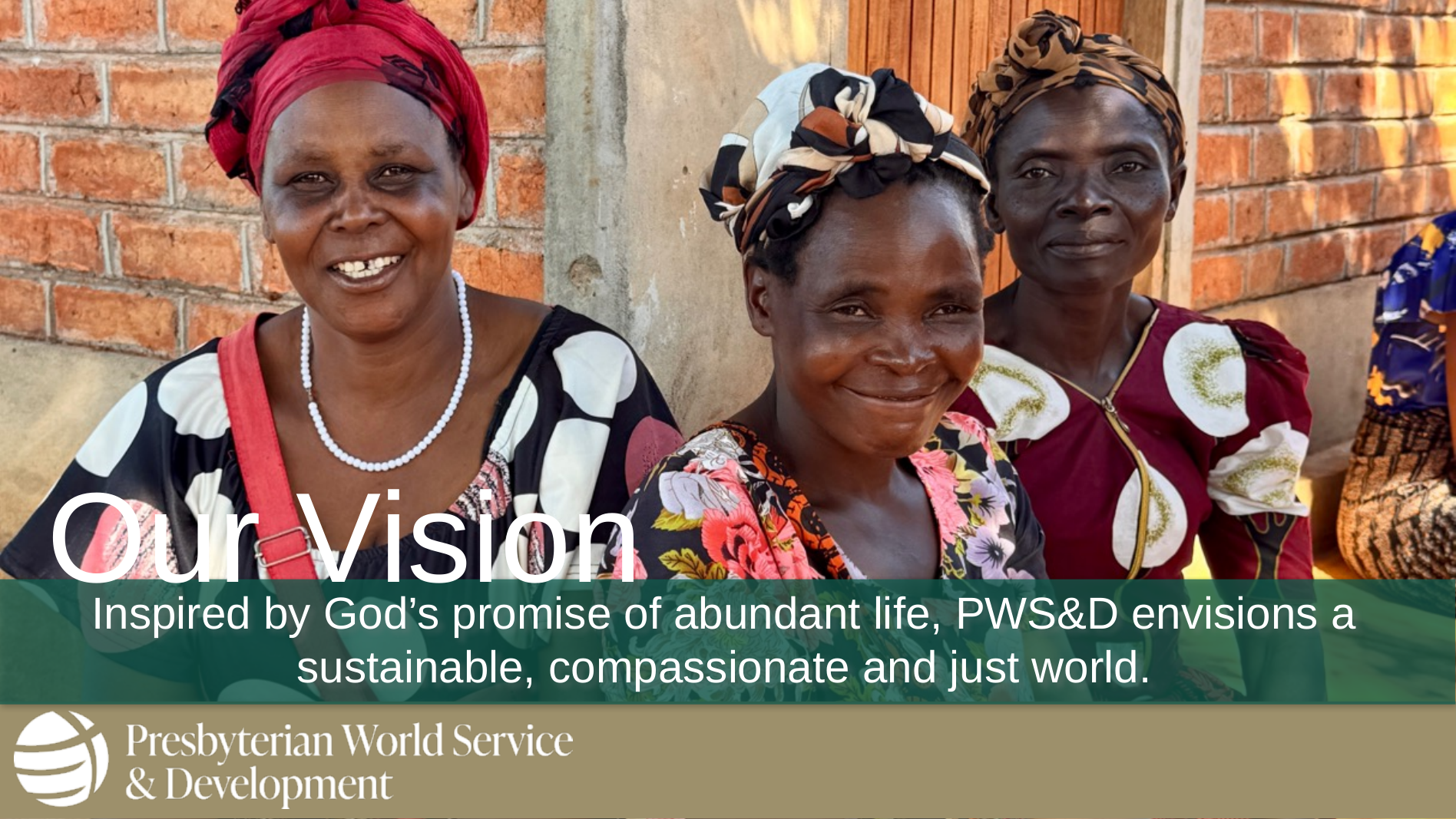

Our Vision
Inspired by God’s promise of abundant life, PWS&D envisions a sustainable, compassionate and just world.